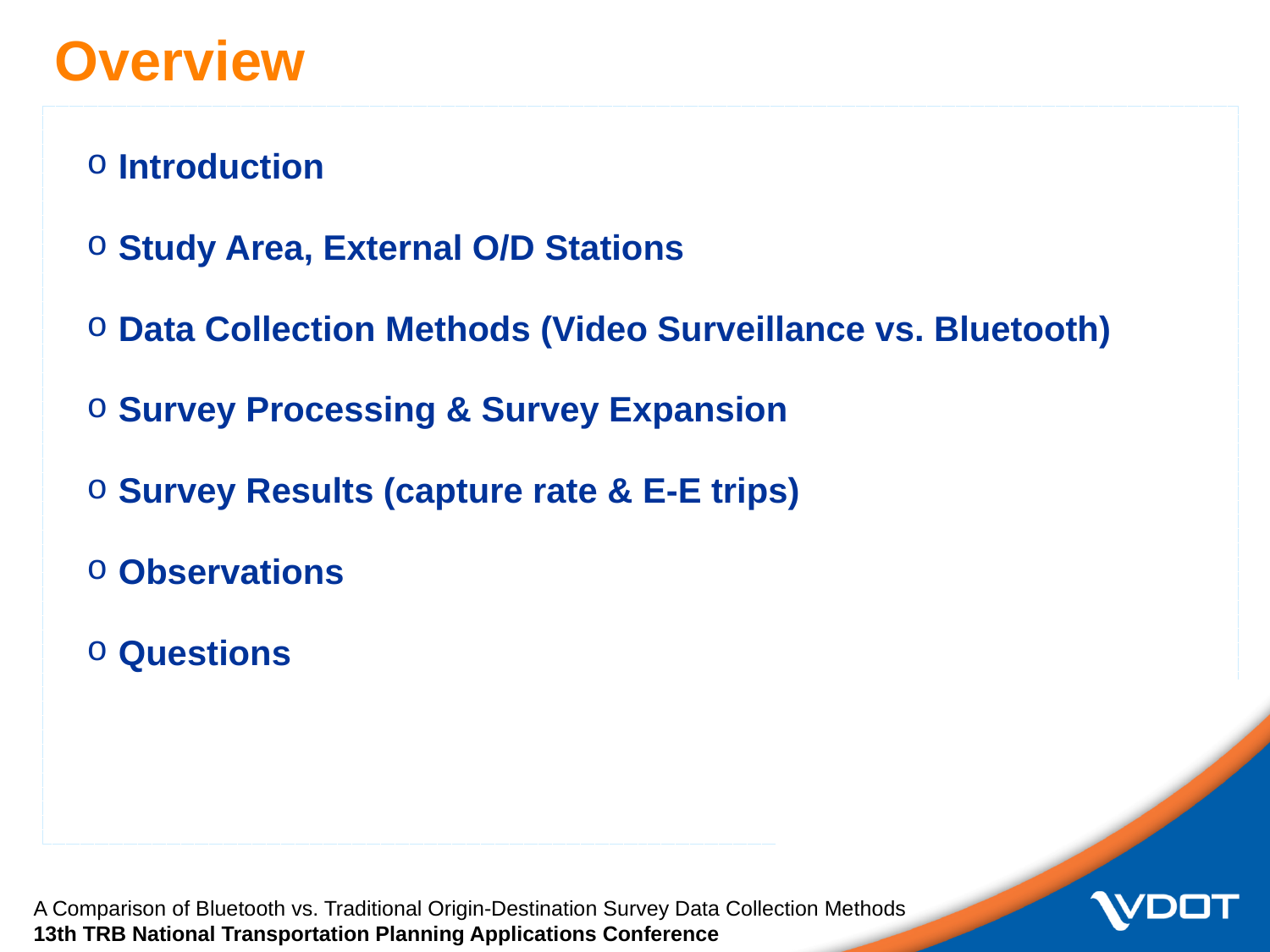

Overview
Introduction
Study Area, External O/D Stations
Data Collection Methods (Video Surveillance vs. Bluetooth)
Survey Processing & Survey Expansion
Survey Results (capture rate & E-E trips)
Observations
Questions